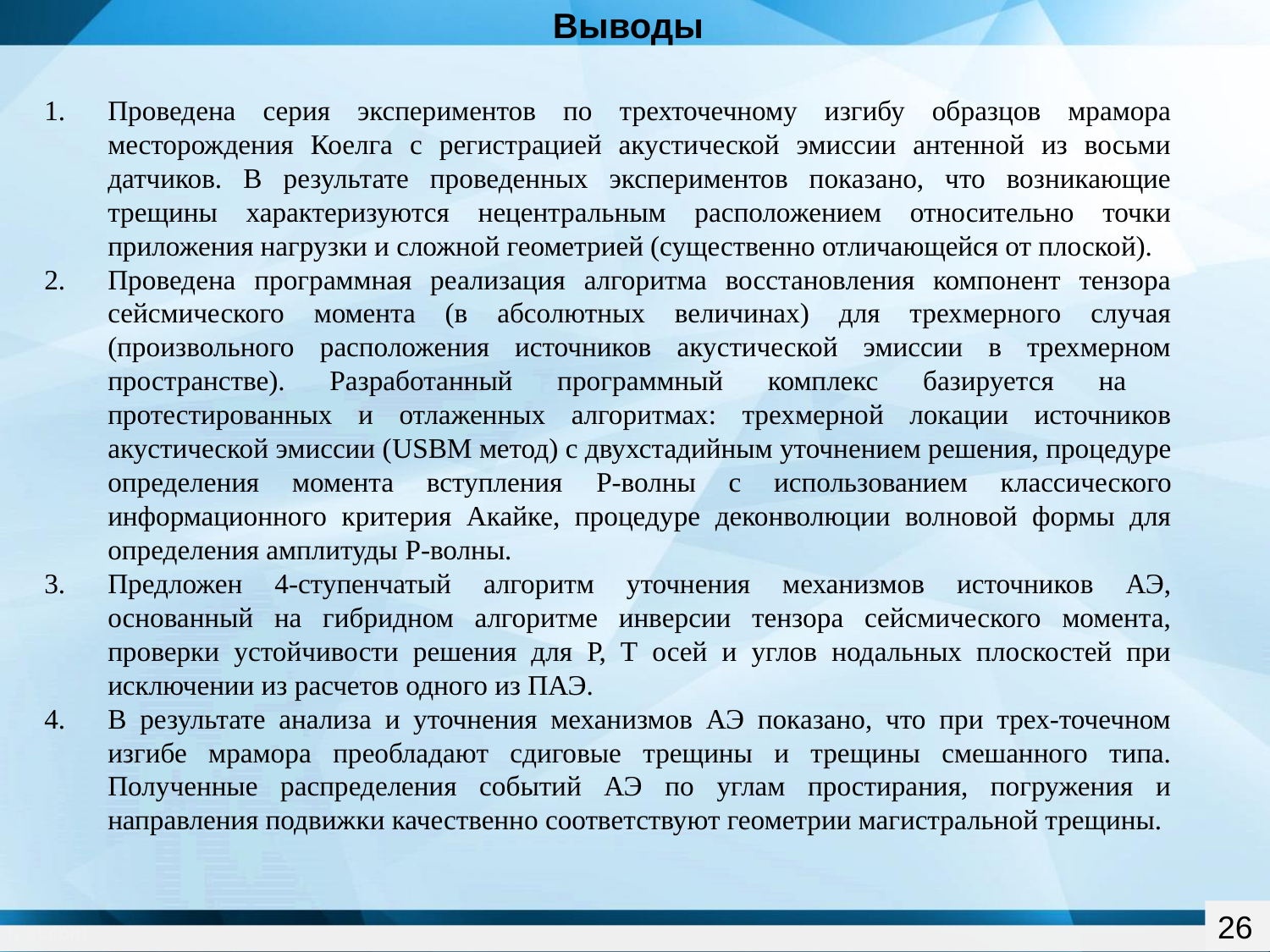

Выводы
Проведена серия экспериментов по трехточечному изгибу образцов мрамора месторождения Коелга с регистрацией акустической эмиссии антенной из восьми датчиков. В результате проведенных экспериментов показано, что возникающие трещины характеризуются нецентральным расположением относительно точки приложения нагрузки и сложной геометрией (существенно отличающейся от плоской).
Проведена программная реализация алгоритма восстановления компонент тензора сейсмического момента (в абсолютных величинах) для трехмерного случая (произвольного расположения источников акустической эмиссии в трехмерном пространстве). Разработанный программный комплекс базируется на  протестированных и отлаженных алгоритмах: трехмерной локации источников акустической эмиссии (USBM метод) с двухстадийным уточнением решения, процедуре определения момента вступления P-волны с использованием классического информационного критерия Акайке, процедуре деконволюции волновой формы для определения амплитуды P-волны.
Предложен 4-ступенчатый алгоритм уточнения механизмов источников АЭ, основанный на гибридном алгоритме инверсии тензора сейсмического момента, проверки устойчивости решения для Р, Т осей и углов нодальных плоскостей при исключении из расчетов одного из ПАЭ.
В результате анализа и уточнения механизмов АЭ показано, что при трех-точечном изгибе мрамора преобладают сдиговые трещины и трещины смешанного типа. Полученные распределения событий АЭ по углам простирания, погружения и направления подвижки качественно соответствуют геометрии магистральной трещины.
26